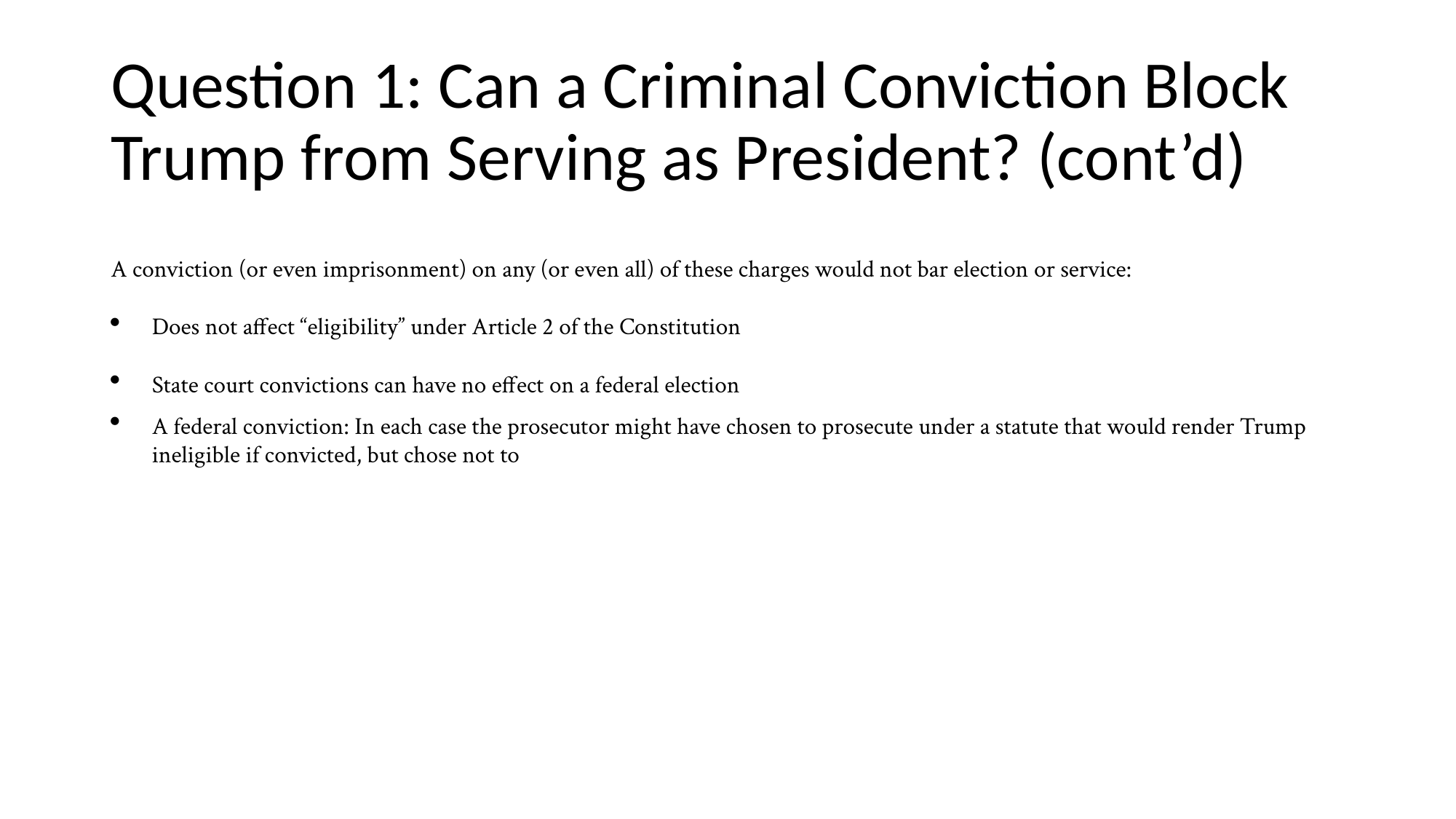

# Question 1: Can a Criminal Conviction Block Trump from Serving as President? (cont’d)
A conviction (or even imprisonment) on any (or even all) of these charges would not bar election or service:
Does not affect “eligibility” under Article 2 of the Constitution
State court convictions can have no effect on a federal election
A federal conviction: In each case the prosecutor might have chosen to prosecute under a statute that would render Trump ineligible if convicted, but chose not to